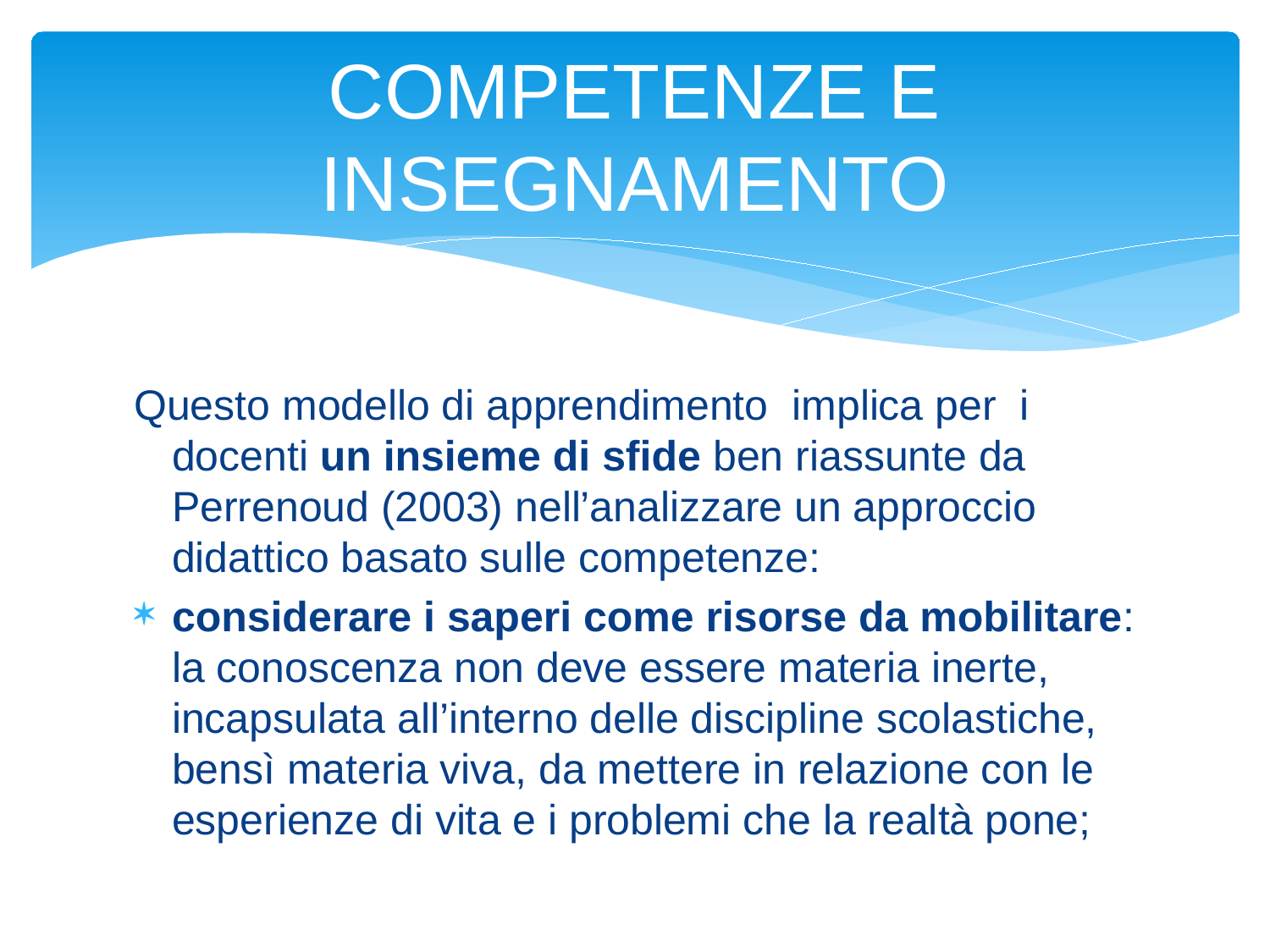

# COMPETENZE E INSEGNAMENTO
Questo modello di apprendimento  implica per  i docenti un insieme di sfide ben riassunte da Perrenoud (2003) nell’analizzare un approccio didattico basato sulle competenze:
considerare i saperi come risorse da mobilitare: la conoscenza non deve essere materia inerte, incapsulata all’interno delle discipline scolastiche, bensì materia viva, da mettere in relazione con le esperienze di vita e i problemi che la realtà pone;